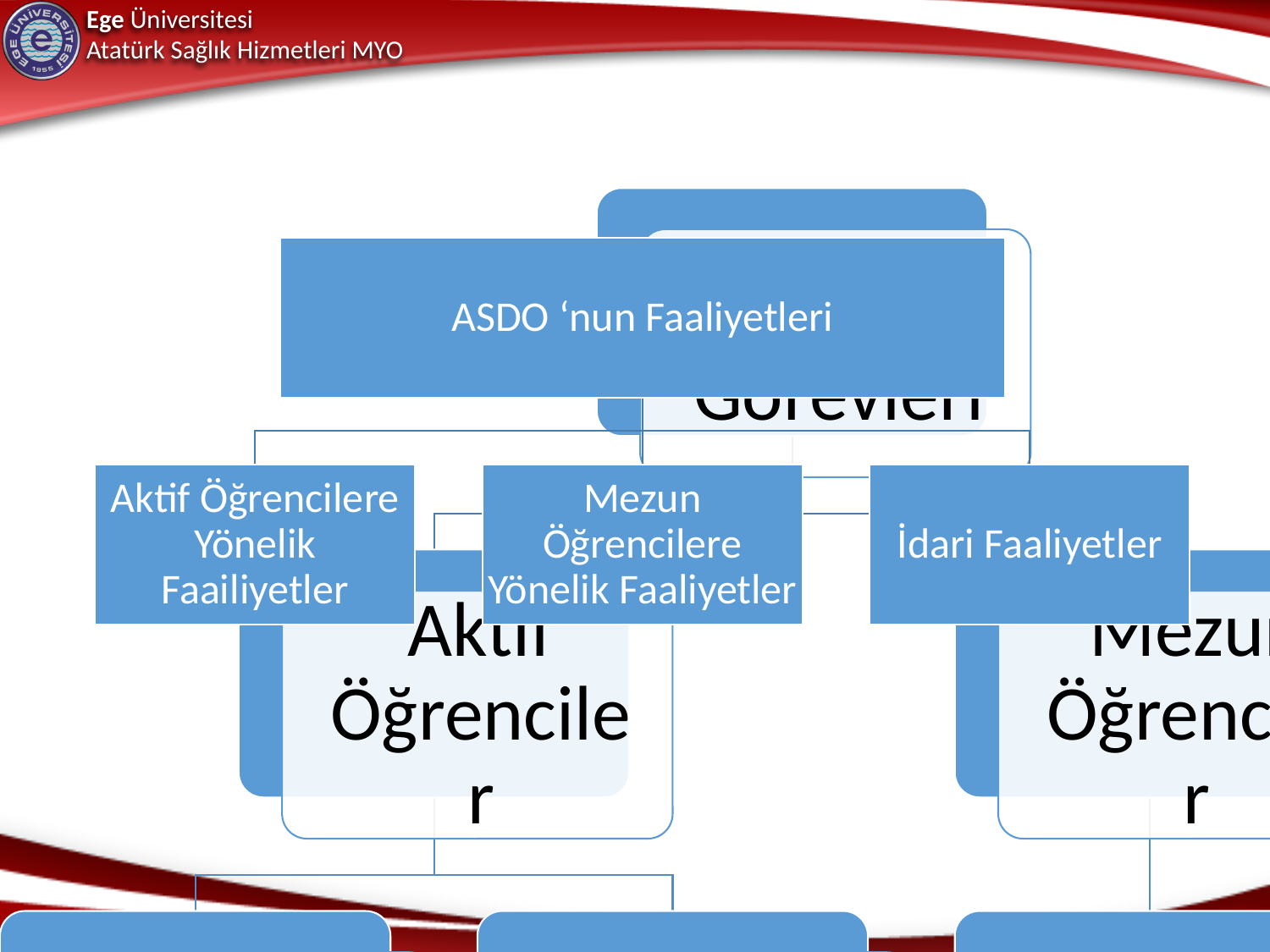

#
ASDO’nun Görevleri
Aktif Öğrenciler

Mezun Öğrenciler

ASDO ‘nun Faaliyetleri
Aktif Öğrencilere Yönelik Faailiyetler
Mezun Öğrencilere Yönelik Faaliyetler
İdari Faaliyetler